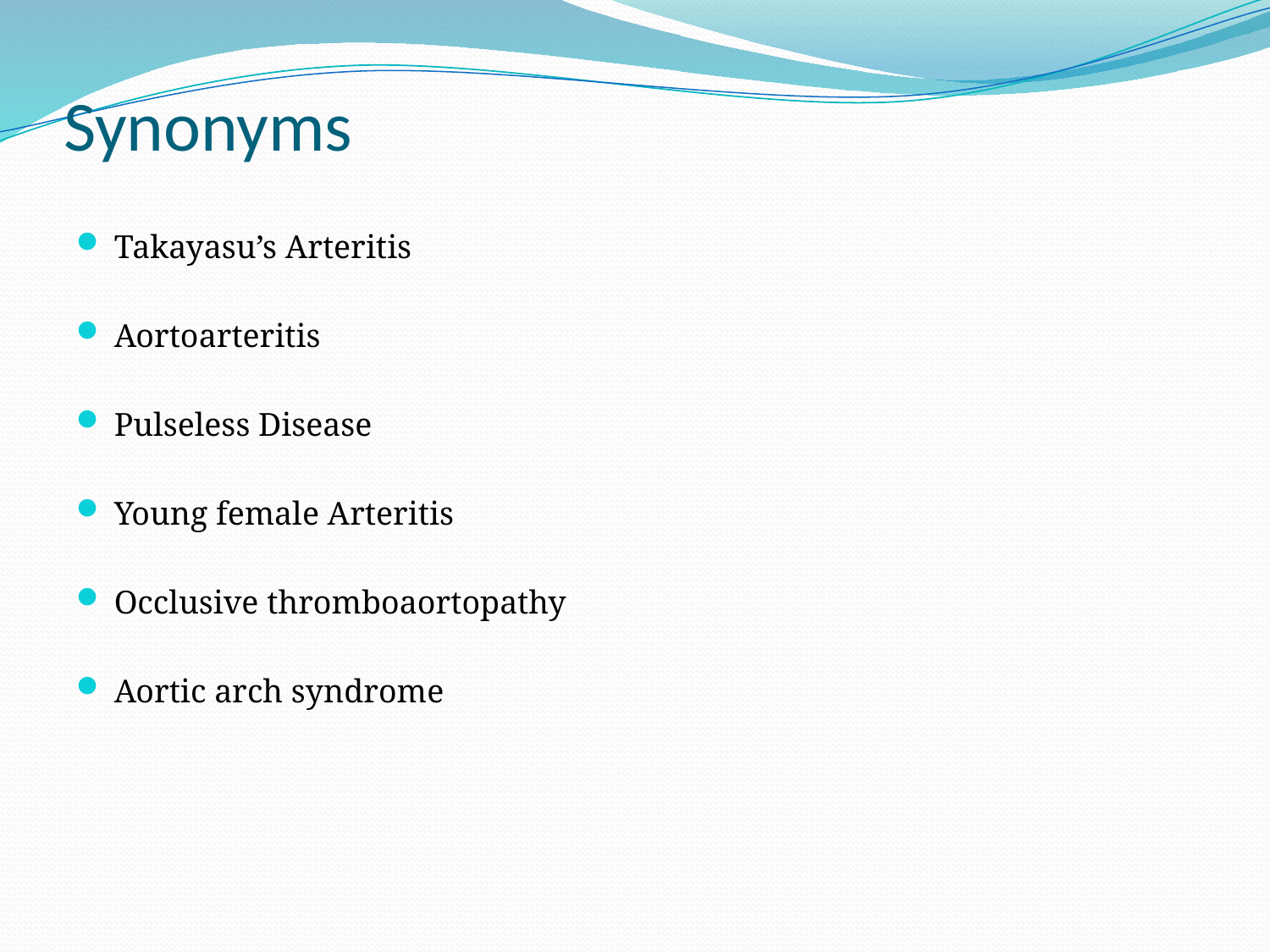

# Synonyms

Takayasu’s Arteritis

Aortoarteritis

Pulseless Disease

Young female Arteritis

Occlusive thromboaortopathy

Aortic arch syndrome